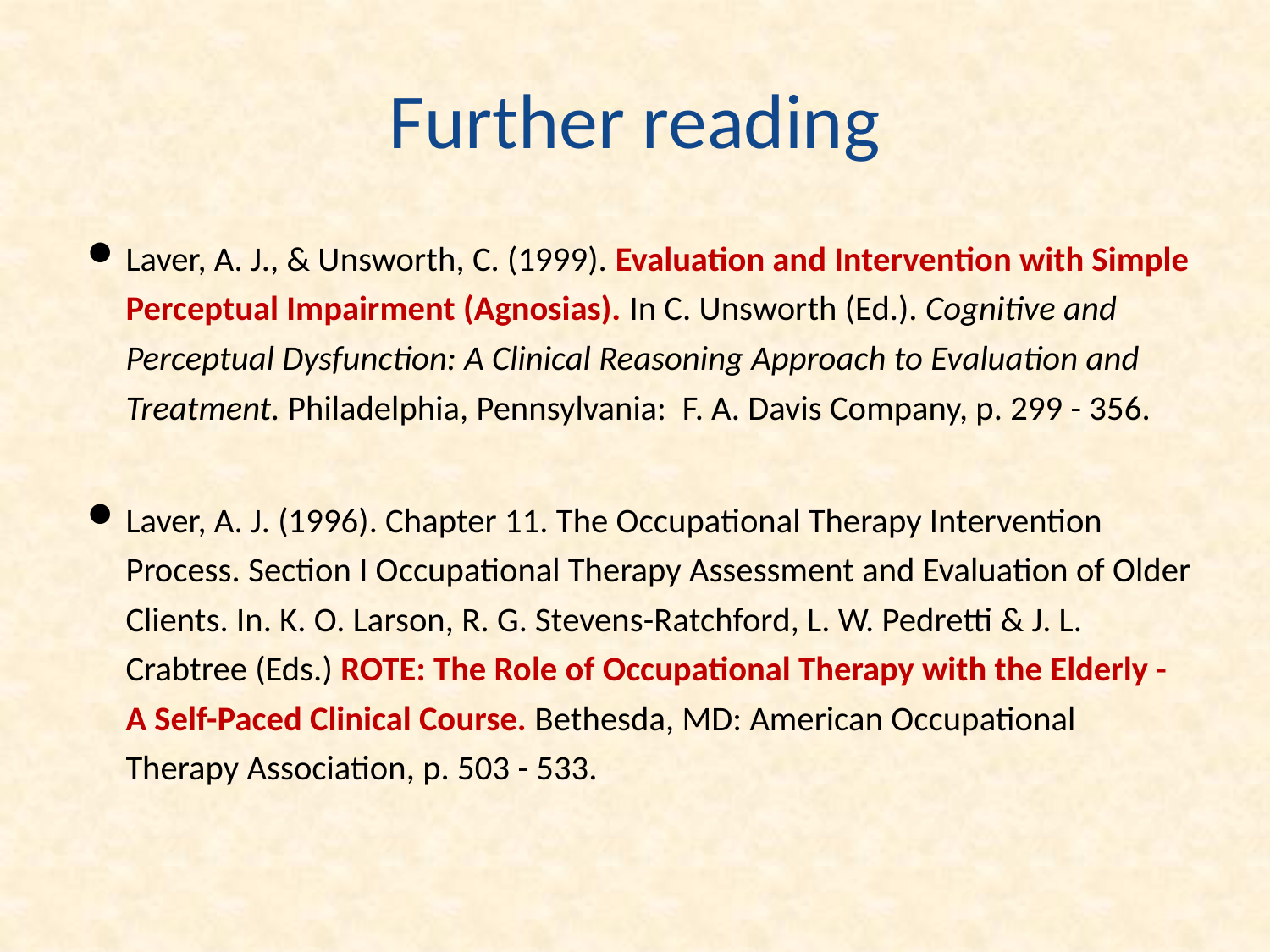

# Further reading
Laver, A. J., & Unsworth, C. (1999). Evaluation and Intervention with Simple Perceptual Impairment (Agnosias). In C. Unsworth (Ed.). Cognitive and Perceptual Dysfunction: A Clinical Reasoning Approach to Evaluation and Treatment. Philadelphia, Pennsylvania:  F. A. Davis Company, p. 299 - 356.

Laver, A. J. (1996). Chapter 11. The Occupational Therapy Intervention Process. Section I Occupational Therapy Assessment and Evaluation of Older Clients. In. K. O. Larson, R. G. Stevens-Ratchford, L. W. Pedretti & J. L. Crabtree (Eds.) ROTE: The Role of Occupational Therapy with the Elderly - A Self-Paced Clinical Course. Bethesda, MD: American Occupational Therapy Association, p. 503 - 533.